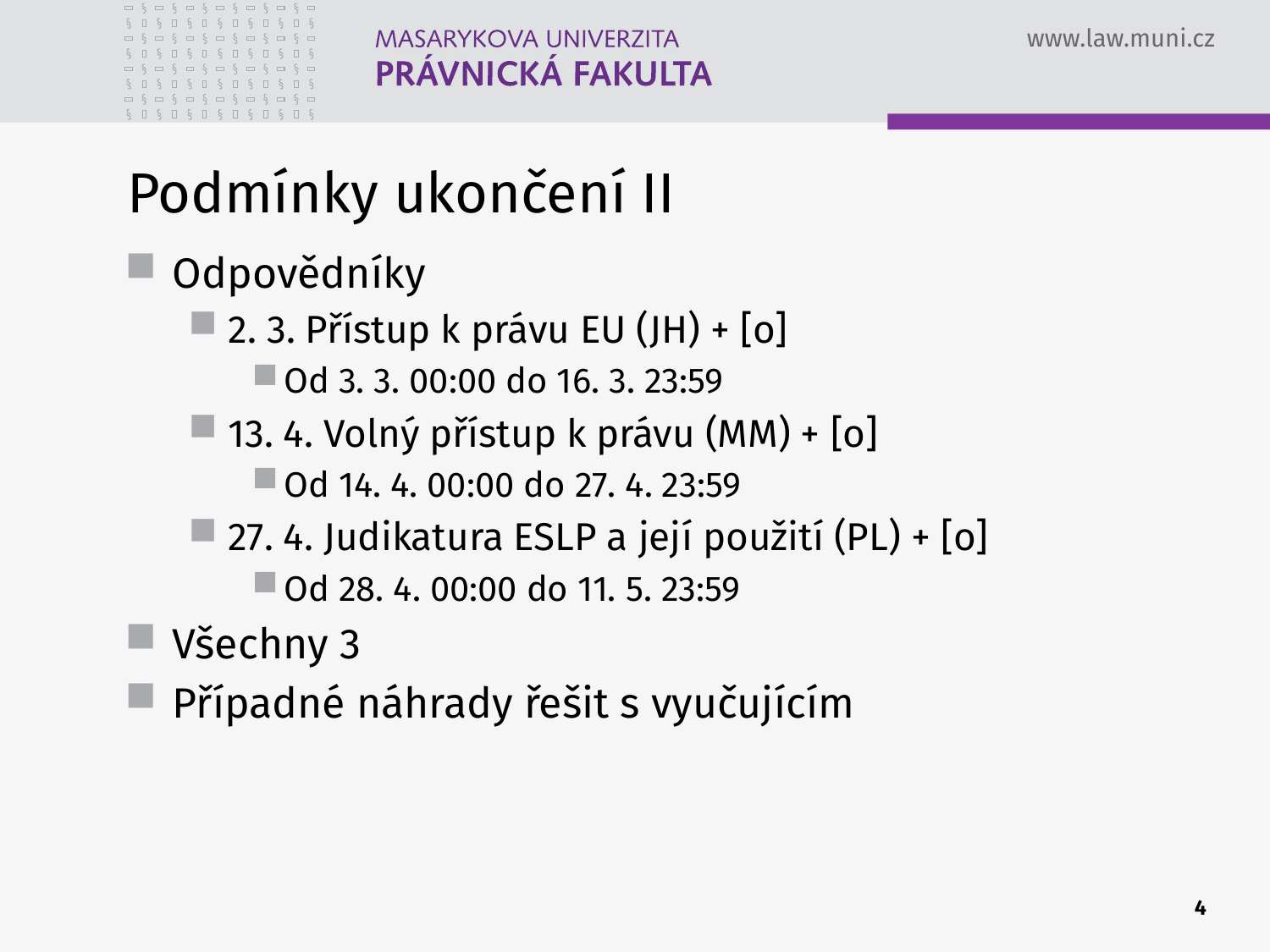

# Podmínky ukončení II
Odpovědníky
2. 3. Přístup k právu EU (JH) + [o]
Od 3. 3. 00:00 do 16. 3. 23:59
13. 4. Volný přístup k právu (MM) + [o]
Od 14. 4. 00:00 do 27. 4. 23:59
27. 4. Judikatura ESLP a její použití (PL) + [o]
Od 28. 4. 00:00 do 11. 5. 23:59
Všechny 3
Případné náhrady řešit s vyučujícím

4